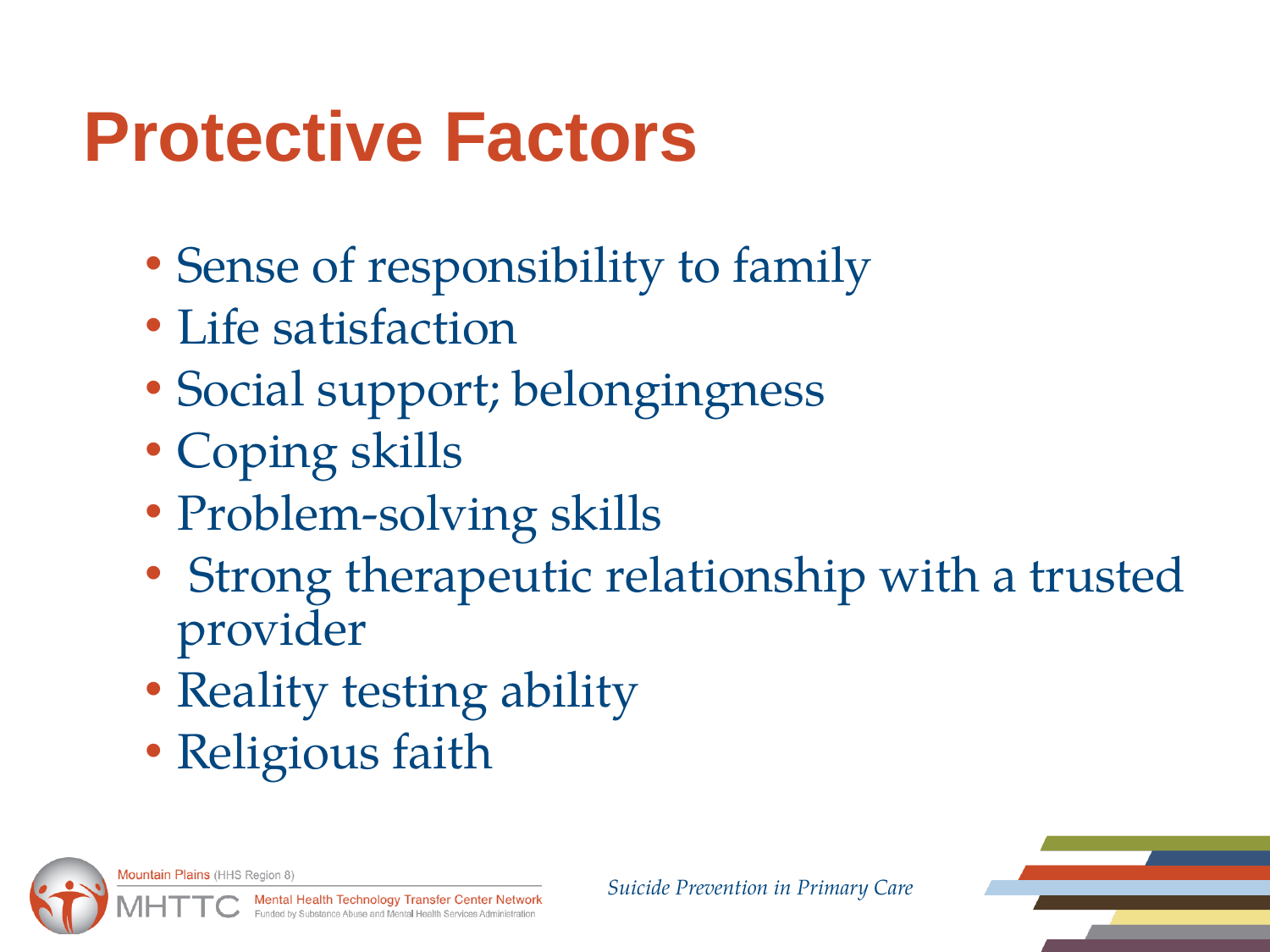

# Protective Factors
Sense of responsibility to family
Life satisfaction
Social support; belongingness
Coping skills
Problem-solving skills
 Strong therapeutic relationship with a trusted provider
Reality testing ability
Religious faith